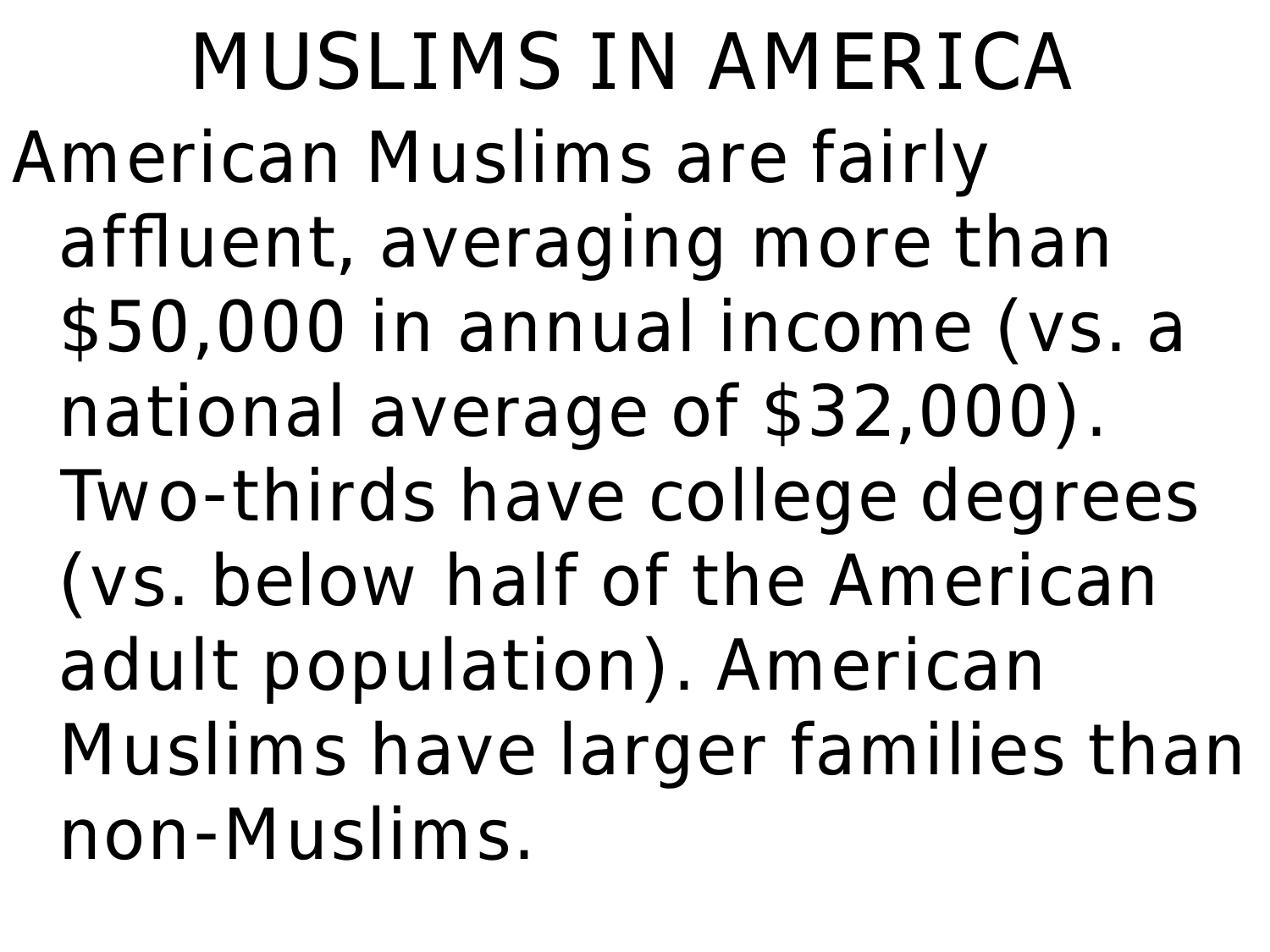

# MUSLIMS IN AMERICA
American Muslims are fairly affluent, averaging more than $50,000 in annual income (vs. a national average of $32,000). Two-thirds have college degrees (vs. below half of the American adult population). American Muslims have larger families than non-Muslims.